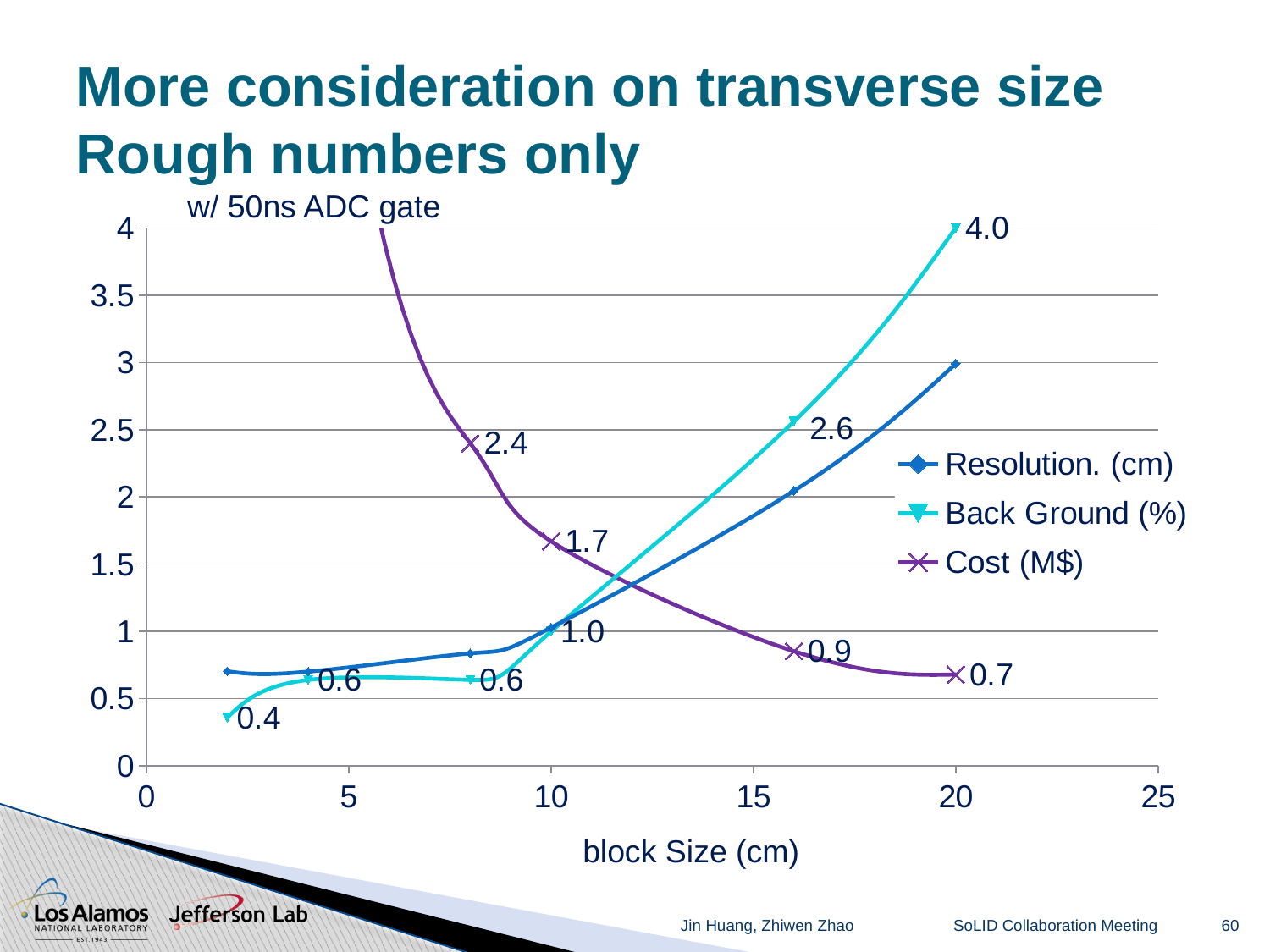

# More consideration on transverse size Rough numbers only
w/ 50ns ADC gate

### Chart

| Category | Resolution. (cm) | Back Ground (%) | Cost (M$) |
|---|---|---|---|
block Size (cm)
Jin Huang, Zhiwen Zhao
SoLID Collaboration Meeting
60